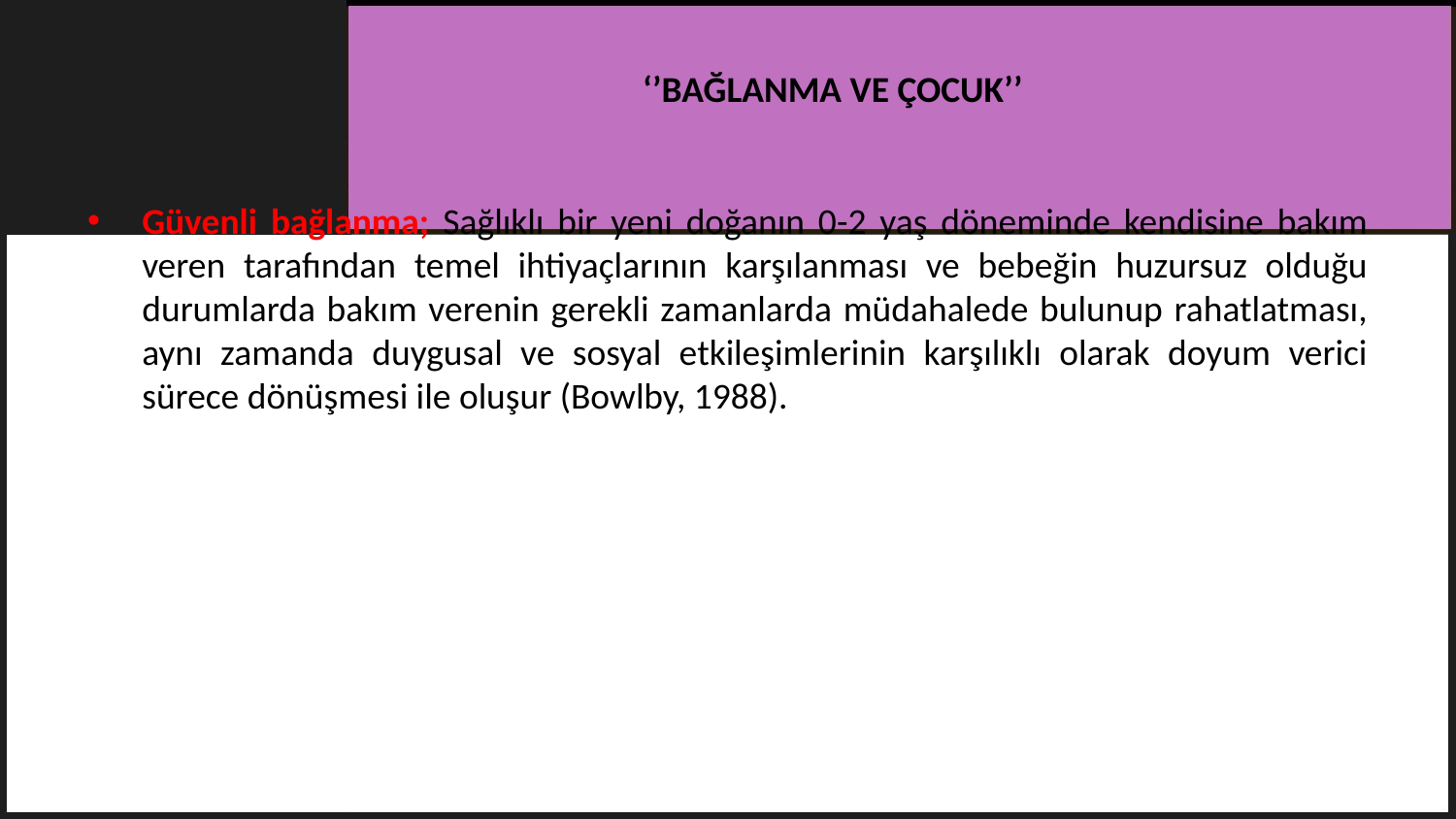

# ‘’BAĞLANMA VE ÇOCUK’’
Güvenli bağlanma; Sağlıklı bir yeni doğanın 0-2 yaş döneminde kendisine bakım veren tarafından temel ihtiyaçlarının karşılanması ve bebeğin huzursuz olduğu durumlarda bakım verenin gerekli zamanlarda müdahalede bulunup rahatlatması, aynı zamanda duygusal ve sosyal etkileşimlerinin karşılıklı olarak doyum verici sürece dönüşmesi ile oluşur (Bowlby, 1988).